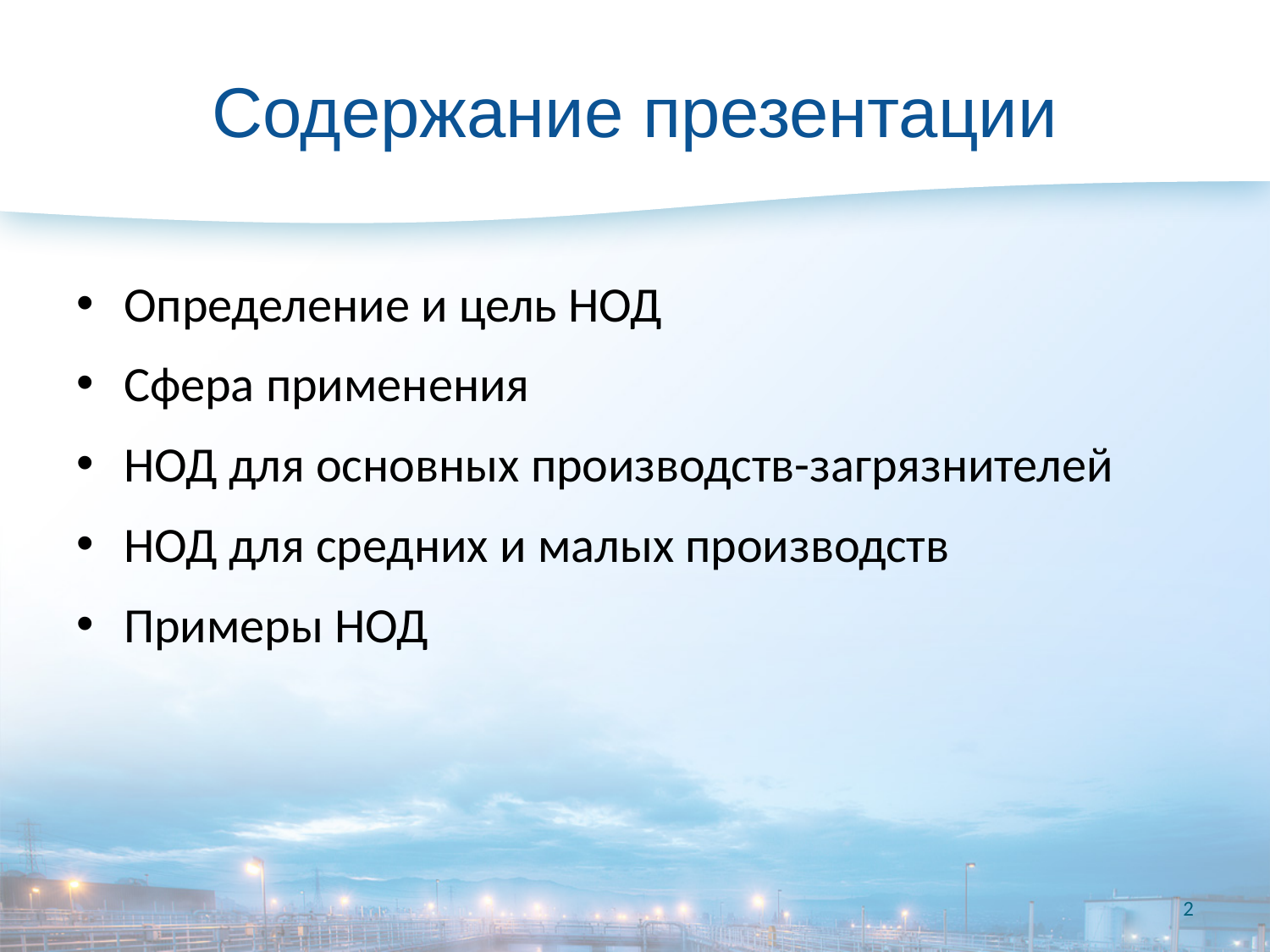

# Содержание презентации
Определение и цель НОД
Сфера применения
НОД для основных производств-загрязнителей
НОД для средних и малых производств
Примеры НОД
2